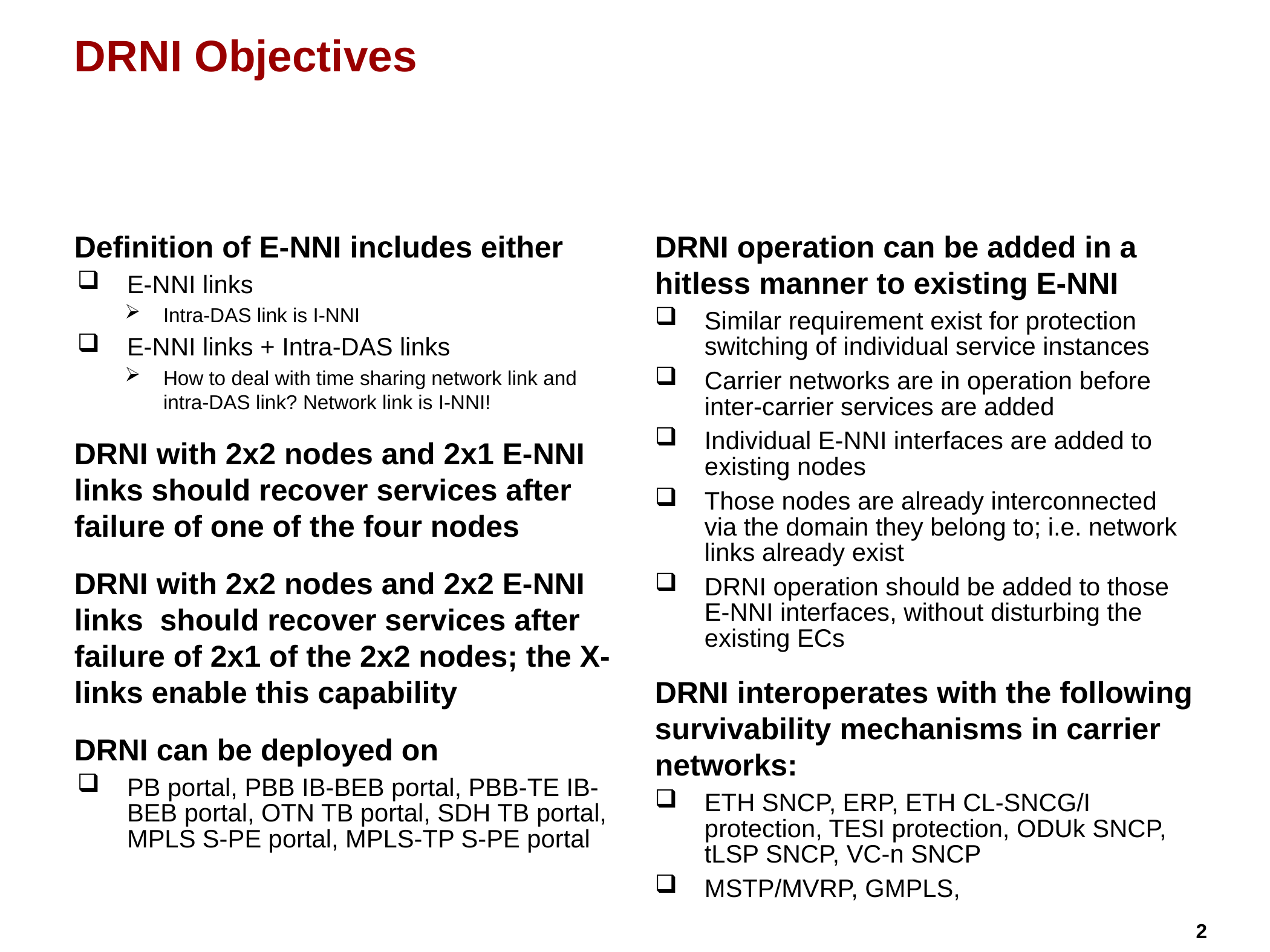

# DRNI Objectives
Definition of E-NNI includes either
E-NNI links
Intra-DAS link is I-NNI
E-NNI links + Intra-DAS links
How to deal with time sharing network link and intra-DAS link? Network link is I-NNI!
DRNI with 2x2 nodes and 2x1 E-NNI links should recover services after failure of one of the four nodes
DRNI with 2x2 nodes and 2x2 E-NNI links  should recover services after failure of 2x1 of the 2x2 nodes; the X-links enable this capability
DRNI can be deployed on
PB portal, PBB IB-BEB portal, PBB-TE IB-BEB portal, OTN TB portal, SDH TB portal, MPLS S-PE portal, MPLS-TP S-PE portal

DRNI operation can be added in a hitless manner to existing E-NNI
Similar requirement exist for protection switching of individual service instances
Carrier networks are in operation before inter-carrier services are added
Individual E-NNI interfaces are added to existing nodes
Those nodes are already interconnected via the domain they belong to; i.e. network links already exist
DRNI operation should be added to those E-NNI interfaces, without disturbing the existing ECs
DRNI interoperates with the following survivability mechanisms in carrier networks:
ETH SNCP, ERP, ETH CL-SNCG/I protection, TESI protection, ODUk SNCP,  tLSP SNCP, VC-n SNCP
MSTP/MVRP, GMPLS,